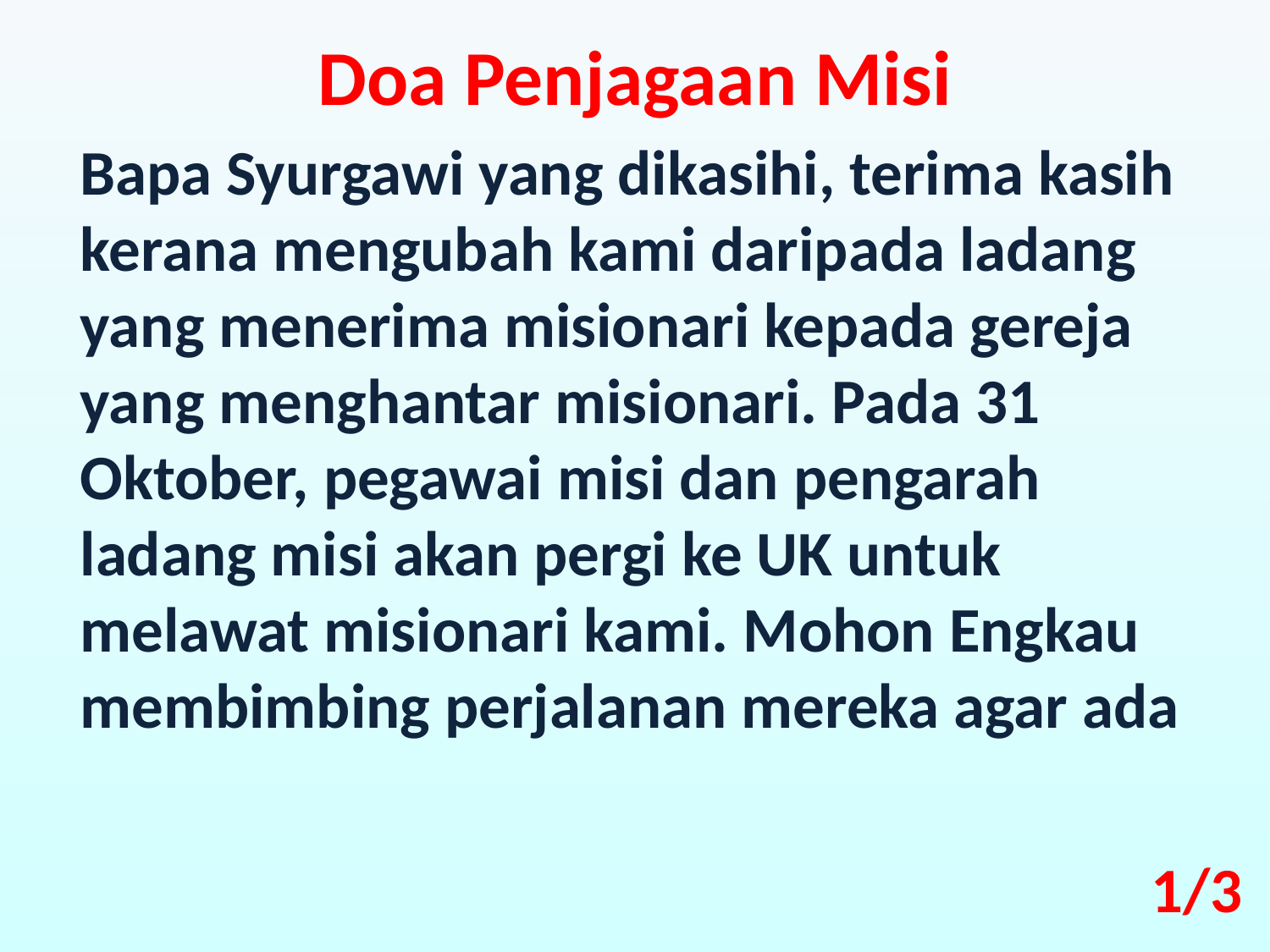

Doa Penjagaan Misi
Bapa Syurgawi yang dikasihi, terima kasih kerana mengubah kami daripada ladang yang menerima misionari kepada gereja yang menghantar misionari. Pada 31 Oktober, pegawai misi dan pengarah ladang misi akan pergi ke UK untuk melawat misionari kami. Mohon Engkau membimbing perjalanan mereka agar ada
1/3